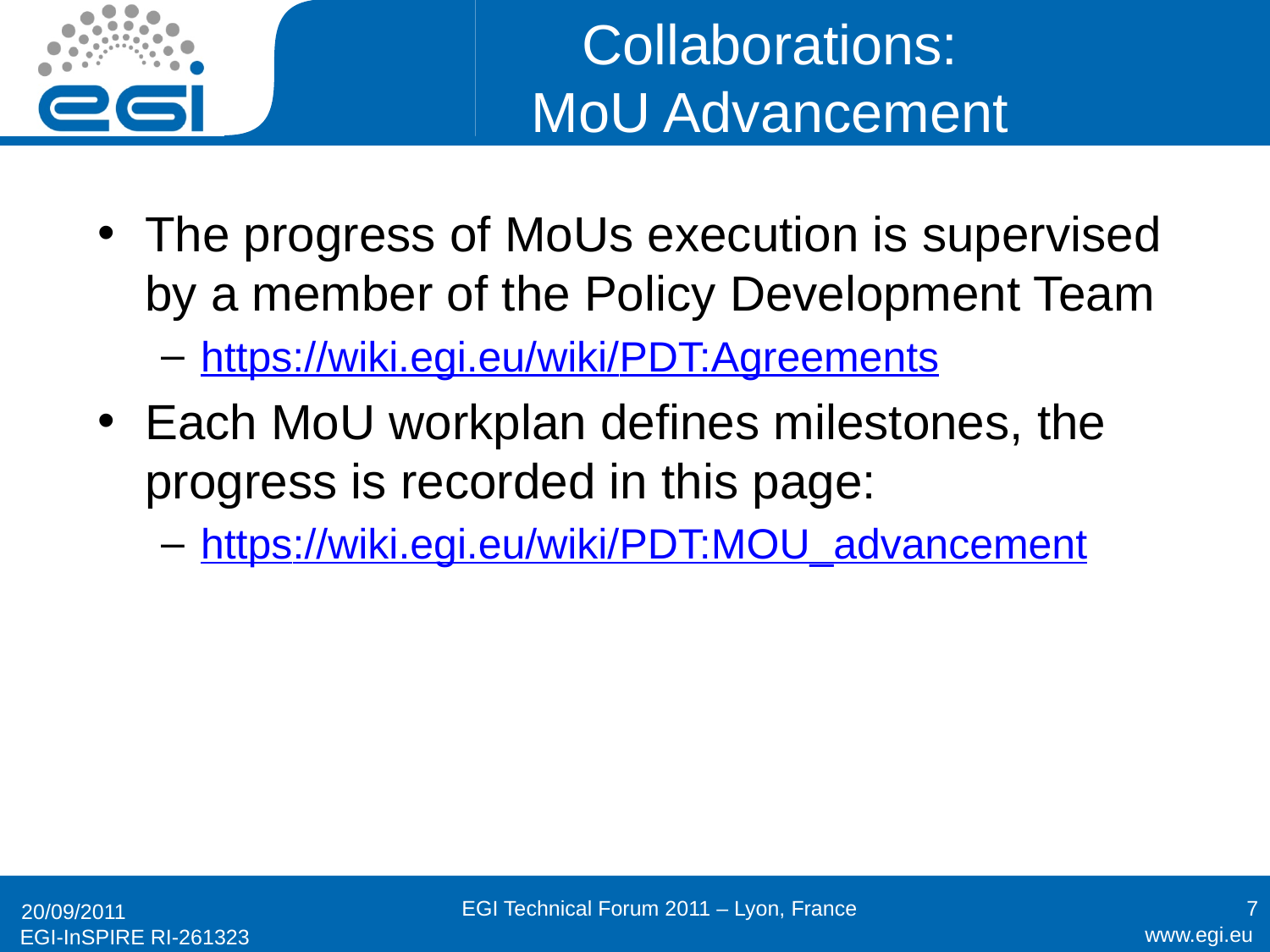

# Collaborations: MoU Advancement
The progress of MoUs execution is supervised by a member of the Policy Development Team
https://wiki.egi.eu/wiki/PDT:Agreements
Each MoU workplan defines milestones, the progress is recorded in this page:
https://wiki.egi.eu/wiki/PDT:MOU_advancement

EGI Technical Forum 2011 – Lyon, France
7
20/09/2011